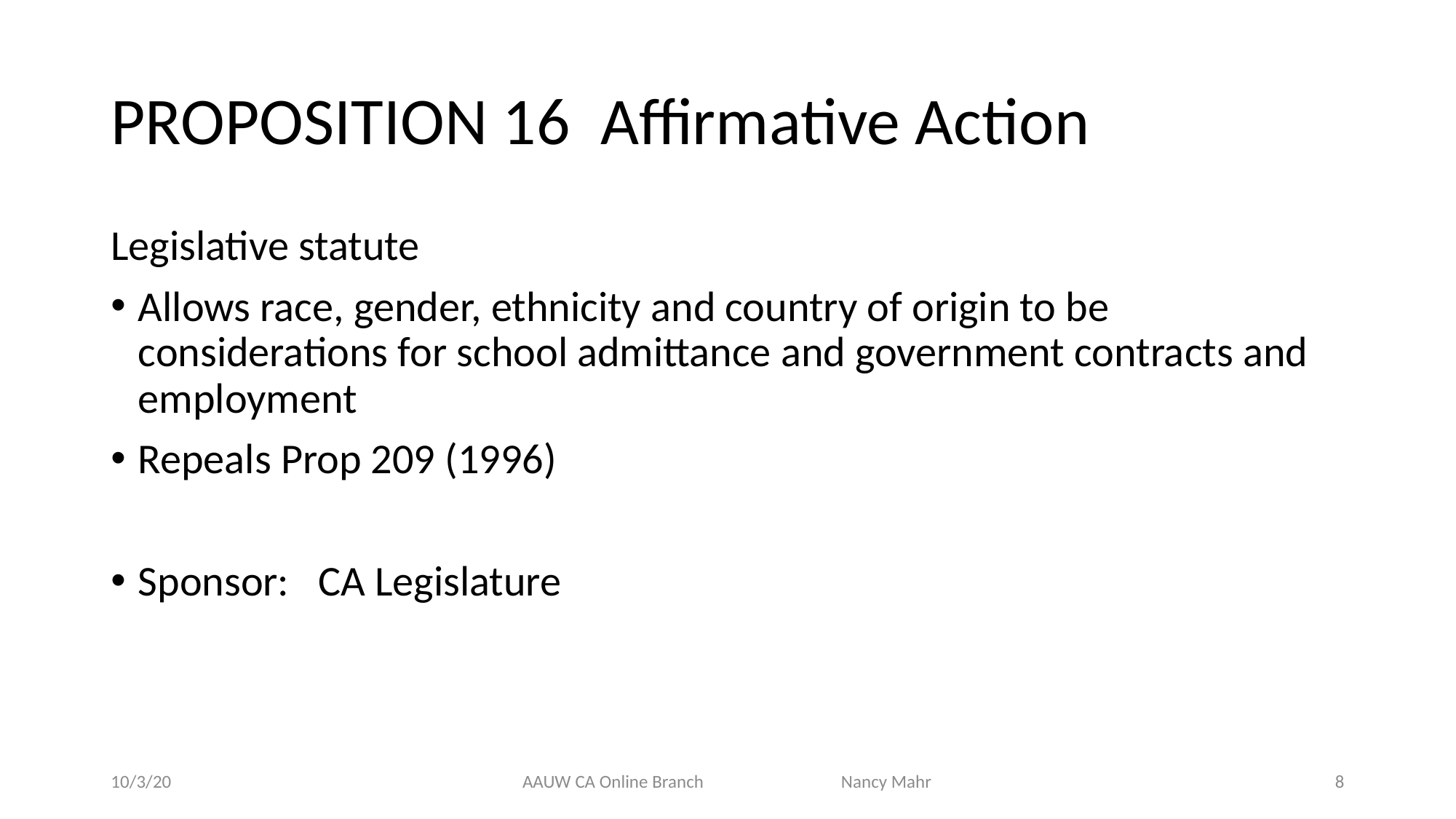

# PROPOSITION 16  Affirmative Action
Legislative statute
Allows race, gender, ethnicity and country of origin to be considerations for school admittance and government contracts and employment
Repeals Prop 209 (1996)

Sponsor:   CA Legislature
10/3/20
AAUW CA Online Branch                                 Nancy Mahr
8